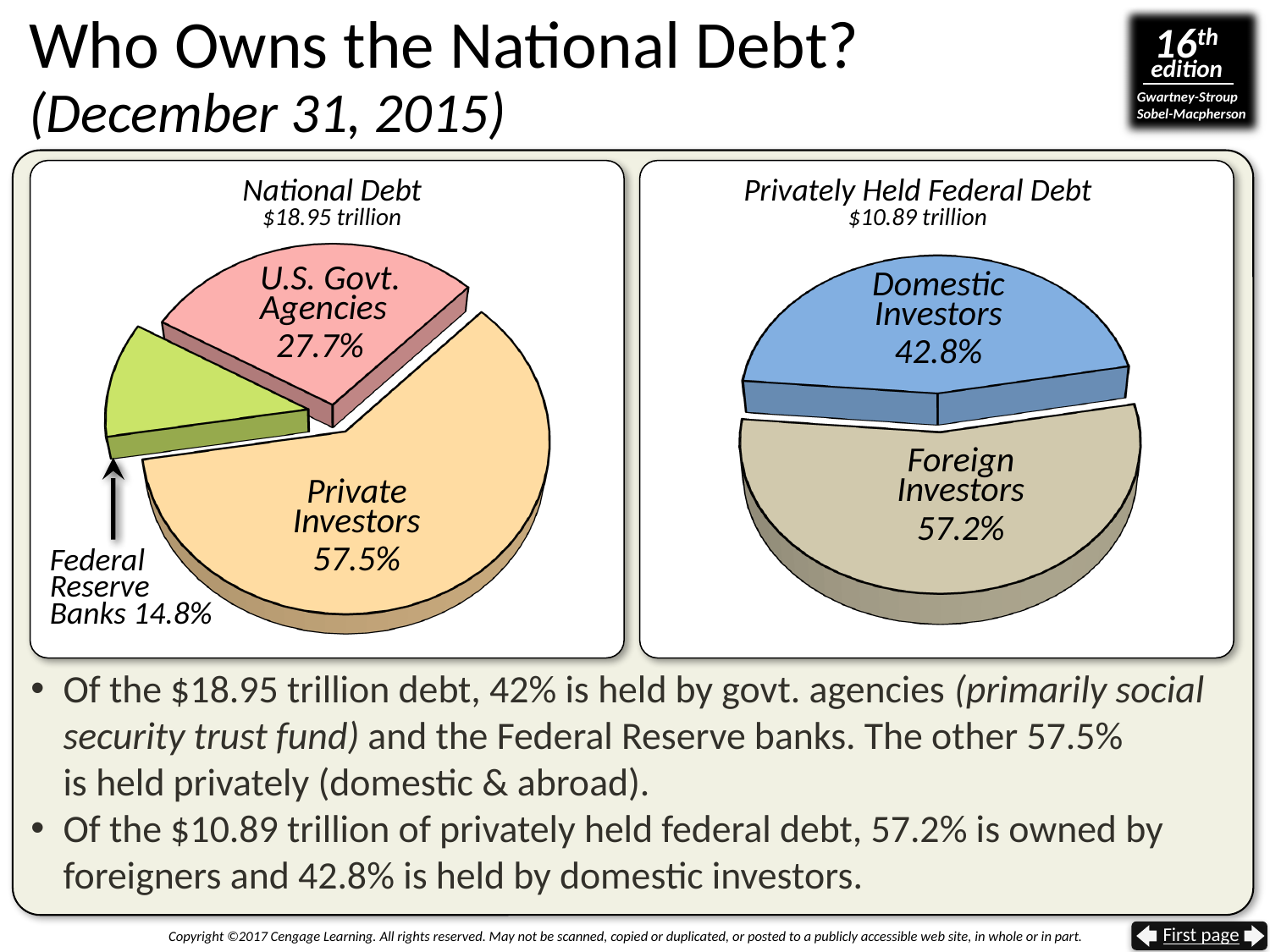

# Who Owns the National Debt? (December 31, 2015)

National Debt
$18.95 trillion
Privately Held Federal Debt
$10.89 trillion

[unsupported chart]

[unsupported chart]

U.S. Govt.
Agencies

  27.7%
Domestic
Investors

42.8%

[unsupported chart]

Foreign
Investors

57.2%

Private
Investors

57.5%
Federal
Reserve
Banks 14.8%
Of the $18.95 trillion debt, 42% is held by govt. agencies (primarily social security trust fund) and the Federal Reserve banks. The other 57.5%
is held privately (domestic & abroad).
Of the $10.89 trillion of privately held federal debt, 57.2% is owned by foreigners and 42.8% is held by domestic investors.